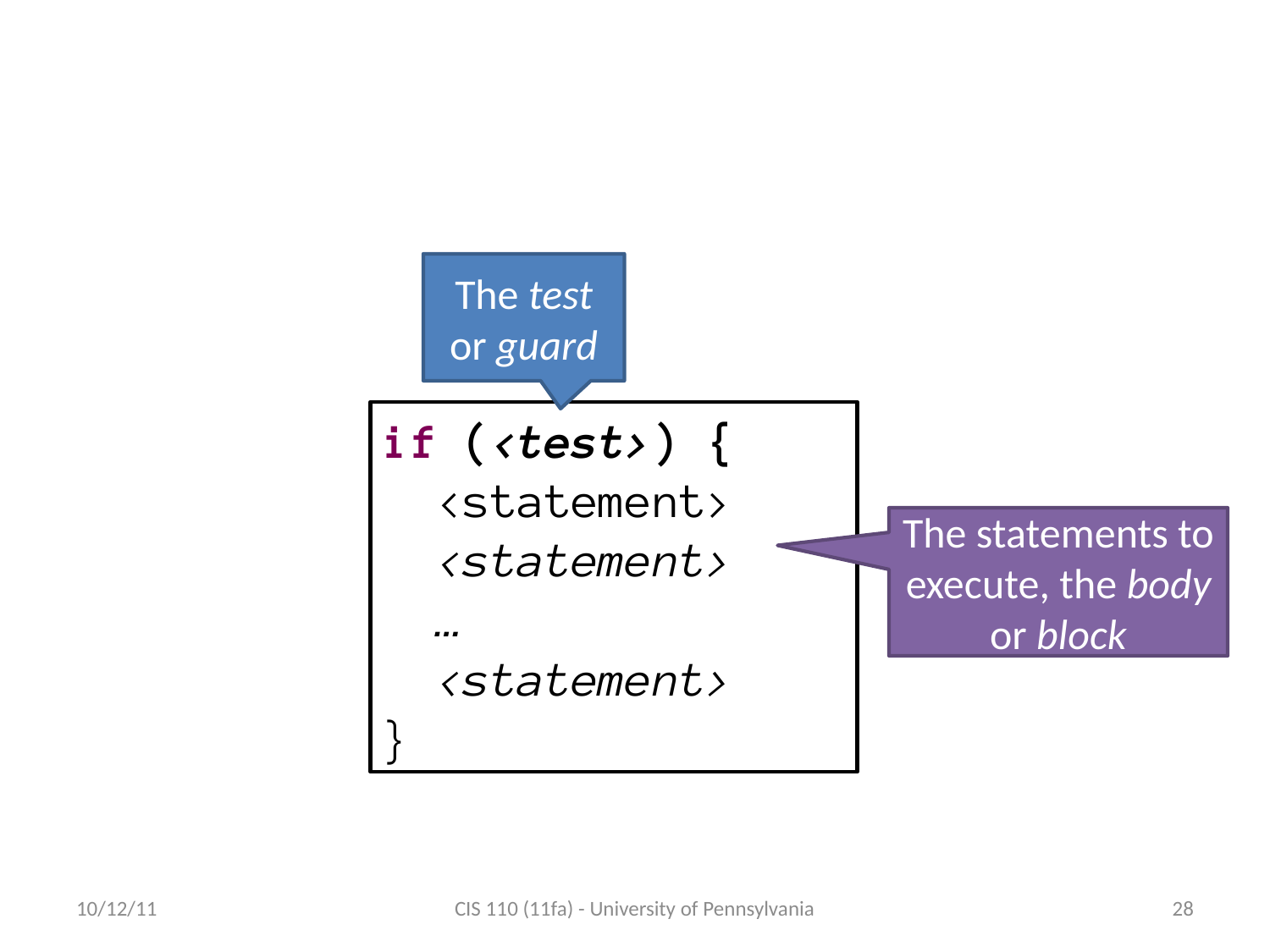

# Syntax of Conditional Statements
The test or guard
if (<test>) {
  <statement>
  <statement>
  …
  <statement>
}
The statements to execute, the body or block
10/12/11
CIS 110 (11fa) - University of Pennsylvania
28